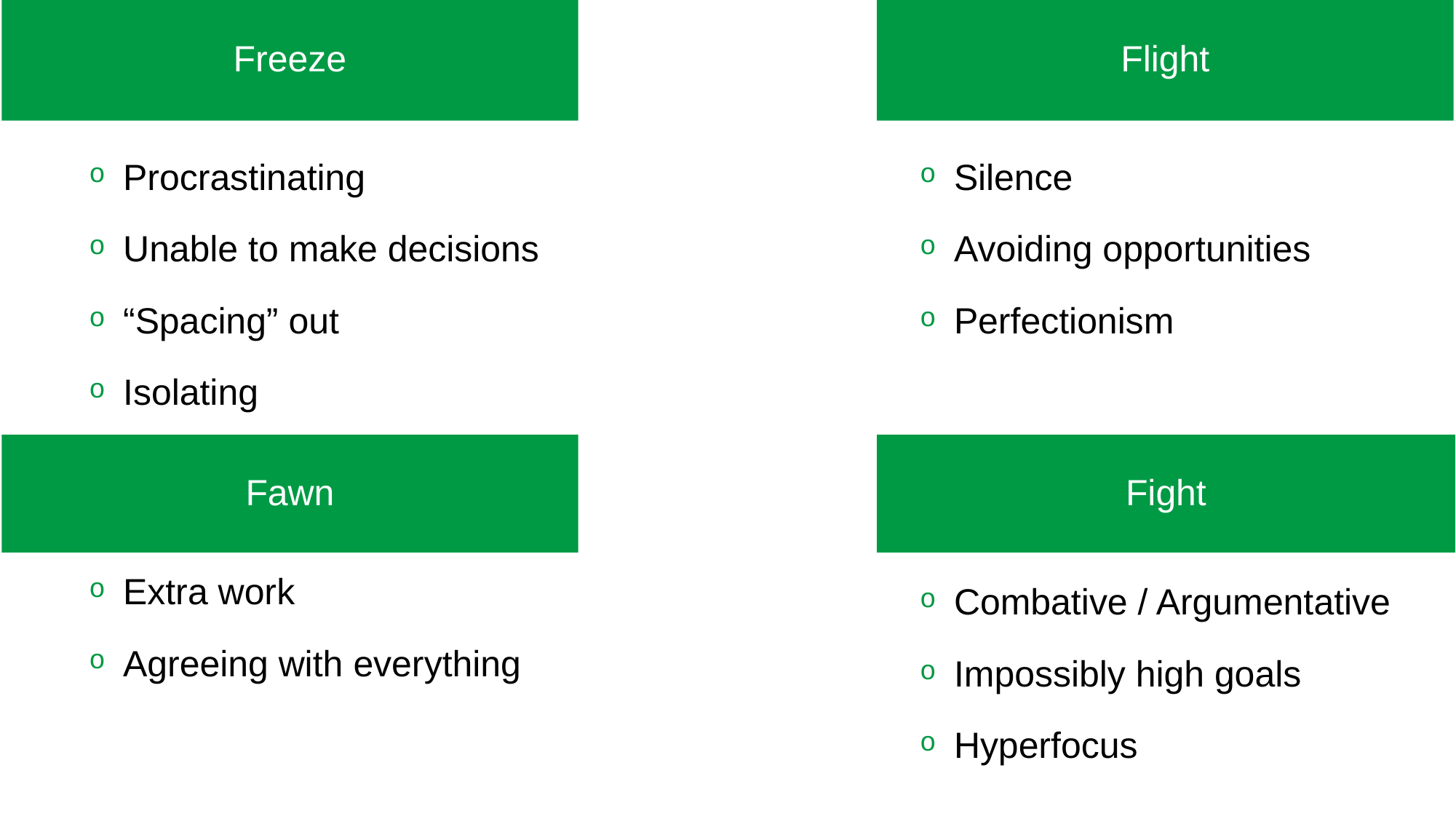

Freeze
Flight
# To meet accessibility standards, please add slide title here.
Procrastinating
Unable to make decisions
“Spacing” out
Isolating
Silence
Avoiding opportunities
Perfectionism
Fawn
Fight
Extra work
Agreeing with everything

Combative / Argumentative
Impossibly high goals
Hyperfocus